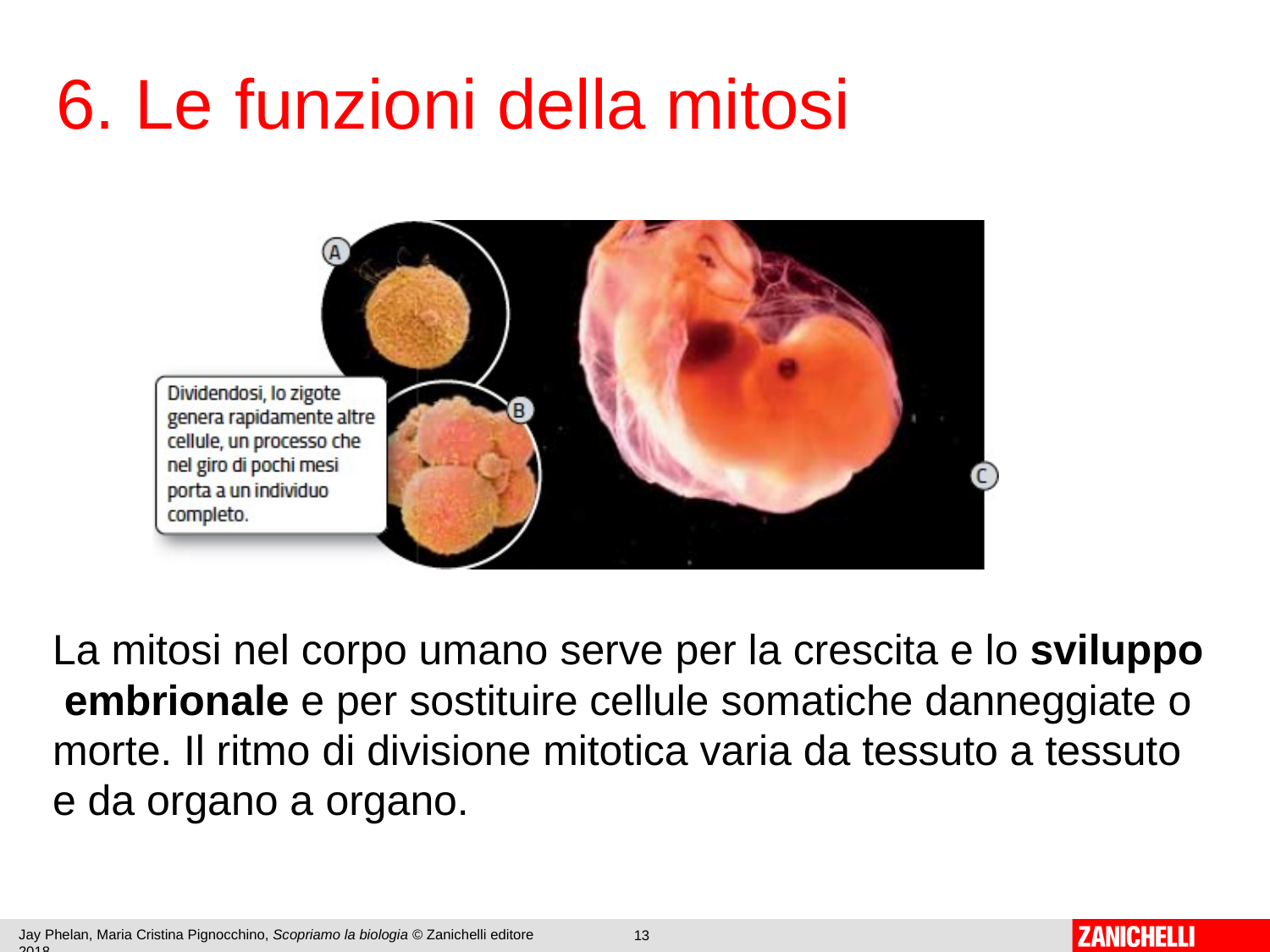

# 6. Le	funzioni	della	mitosi

La mitosi nel corpo umano serve per la crescita e lo sviluppo  embrionale e per sostituire cellule somatiche danneggiate o  morte. Il ritmo di divisione mitotica varia da tessuto a tessuto  e da organo a organo.
Jay Phelan, Maria Cristina Pignocchino, Scopriamo la biologia © Zanichelli editore 2018
13